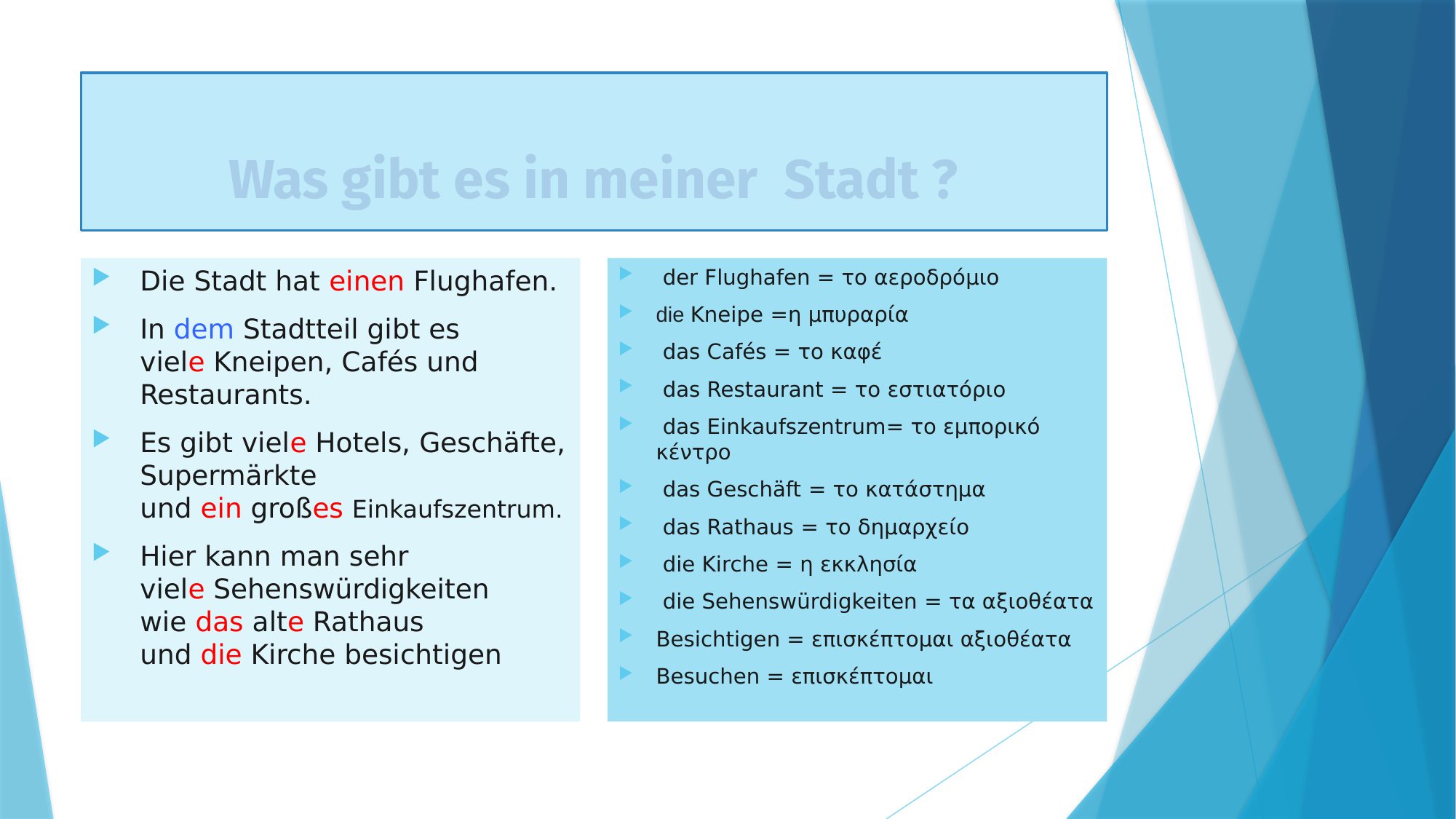

# Was gibt es in meiner  Stadt ?
Die Stadt hat einen Flughafen.
In dem Stadtteil gibt es viele Kneipen, Cafés und Restaurants.
Es gibt viele Hotels, Geschäfte, Supermärkte und ein großes Einkaufszentrum.
Hier kann man sehr viele Sehenswürdigkeiten wie das alte Rathaus und die Kirche besichtigen
 der Flughafen = το αεροδρόμιο
die Kneipe =η μπυραρία
 das Cafés = το καφέ
 das Restaurant = το εστιατόριο
 das Einkaufszentrum= το εμπορικό κέντρο
 das Geschäft = το κατάστημα
 das Rathaus = το δημαρχείο
 die Kirche = η εκκλησία
 die Sehenswürdigkeiten = τα αξιοθέατα
Besichtigen = επισκέπτομαι αξιοθέατα
Besuchen = επισκέπτομαι